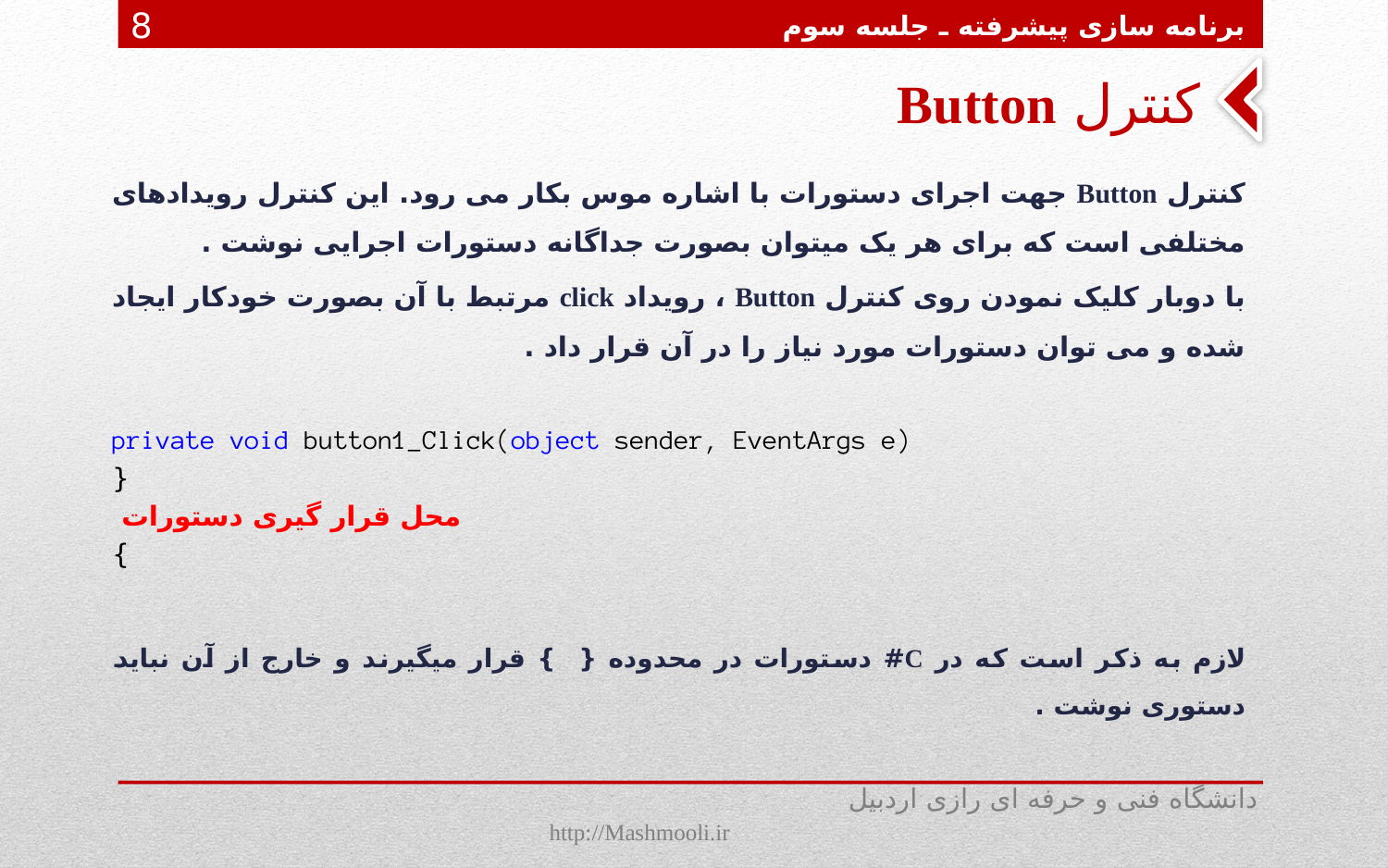

برنامه سازی پیشرفته ـ جلسه سوم
8
# کنترل Button

کنترل Button جهت اجرای دستورات با اشاره موس بکار می رود. این کنترل رویدادهای مختلفی است که برای هر یک میتوان بصورت جداگانه دستورات اجرایی نوشت .
با دوبار کلیک نمودن روی کنترل Button ، رویداد click مرتبط با آن بصورت خودکار ایجاد شده و می توان دستورات مورد نیاز را در آن قرار داد .

private void button1_Click(object sender, EventArgs e)
{
محل قرار گیری دستورات
}

لازم به ذکر است که در C# دستورات در محدوده {  } قرار میگیرند و خارج از آن نباید دستوری نوشت .
دانشگاه فنی و حرفه ای رازی اردبیل                                                                                                  http://Mashmooli.ir